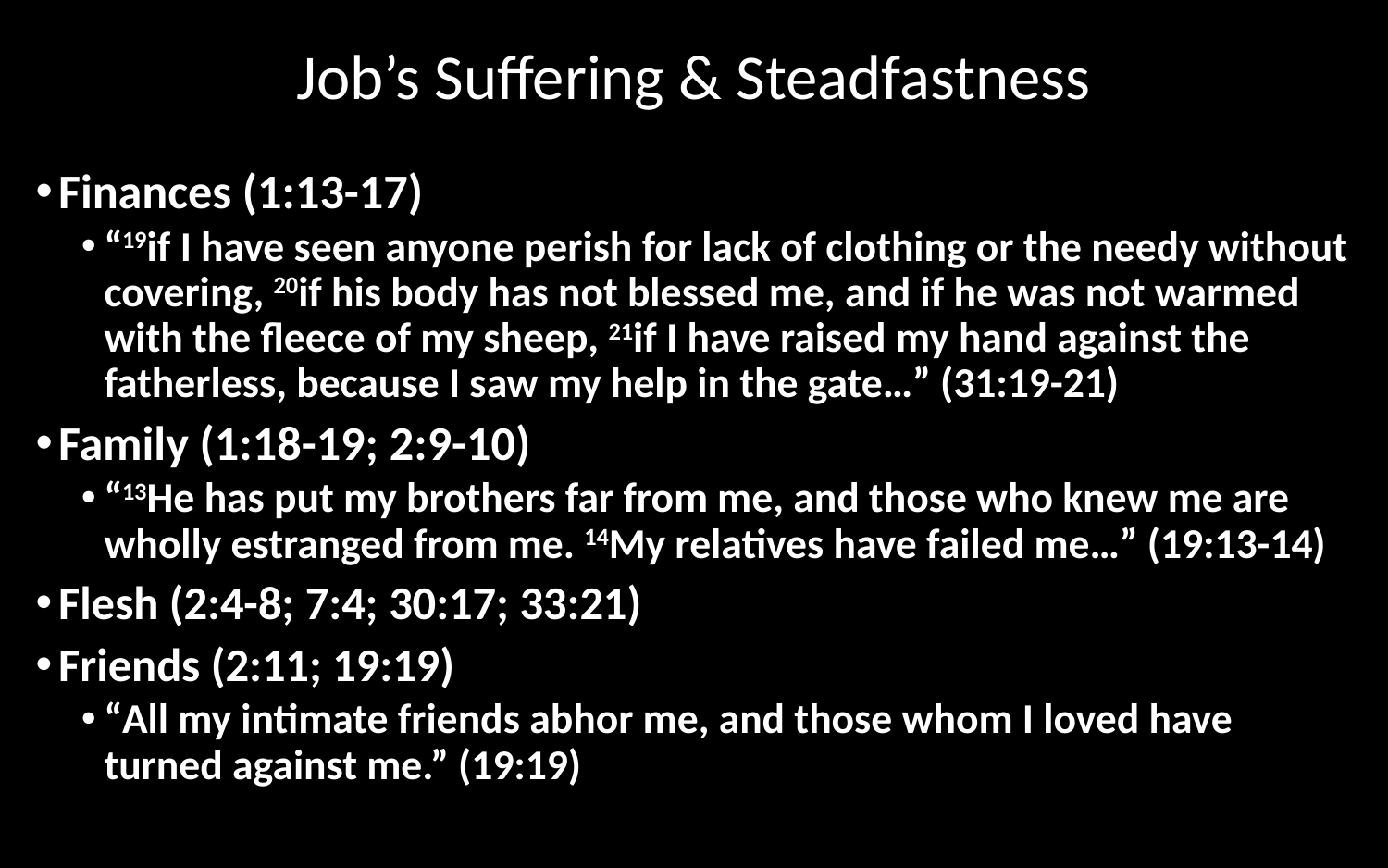

# Job’s Suffering & Steadfastness
Finances (1:13-17)
“19if I have seen anyone perish for lack of clothing or the needy without covering, 20if his body has not blessed me, and if he was not warmed with the fleece of my sheep, 21if I have raised my hand against the fatherless, because I saw my help in the gate…” (31:19-21)
Family (1:18-19; 2:9-10)
“13He has put my brothers far from me, and those who knew me are wholly estranged from me. 14My relatives have failed me…” (19:13-14)
Flesh (2:4-8; 7:4; 30:17; 33:21)
Friends (2:11; 19:19)
“All my intimate friends abhor me, and those whom I loved have turned against me.” (19:19)